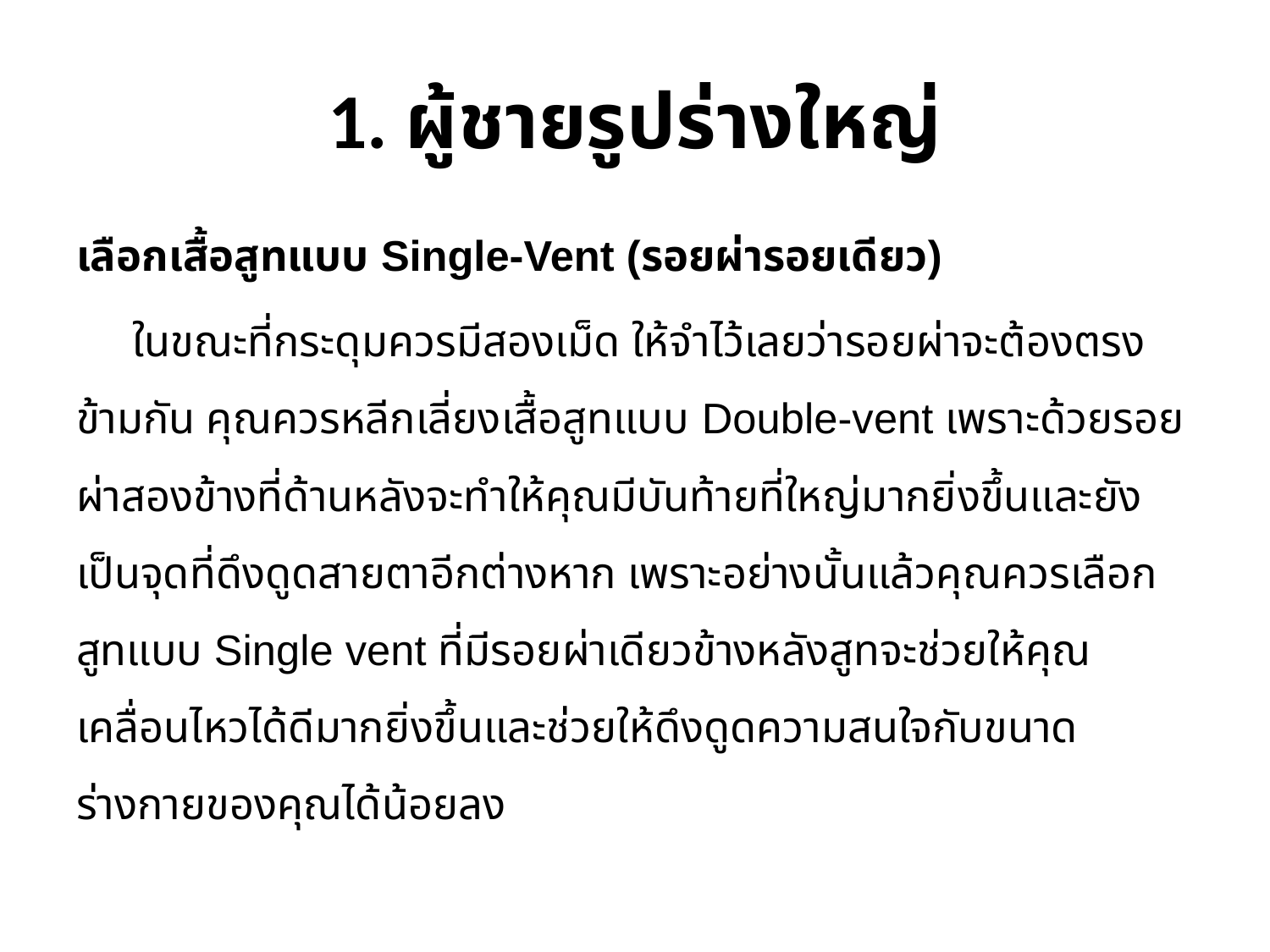

# 1. ผู้ชายรูปร่างใหญ่
เลือกเสื้อสูทแบบ Single-Vent (รอยผ่ารอยเดียว)
     ในขณะที่กระดุมควรมีสองเม็ด ให้จำไว้เลยว่ารอยผ่าจะต้องตรงข้ามกัน คุณควรหลีกเลี่ยงเสื้อสูทแบบ Double-vent เพราะด้วยรอยผ่าสองข้างที่ด้านหลังจะทำให้คุณมีบันท้ายที่ใหญ่มากยิ่งขึ้นและยังเป็นจุดที่ดึงดูดสายตาอีกต่างหาก เพราะอย่างนั้นแล้วคุณควรเลือกสูทแบบ Single vent ที่มีรอยผ่าเดียวข้างหลังสูทจะช่วยให้คุณเคลื่อนไหวได้ดีมากยิ่งขึ้นและช่วยให้ดึงดูดความสนใจกับขนาดร่างกายของคุณได้น้อยลง